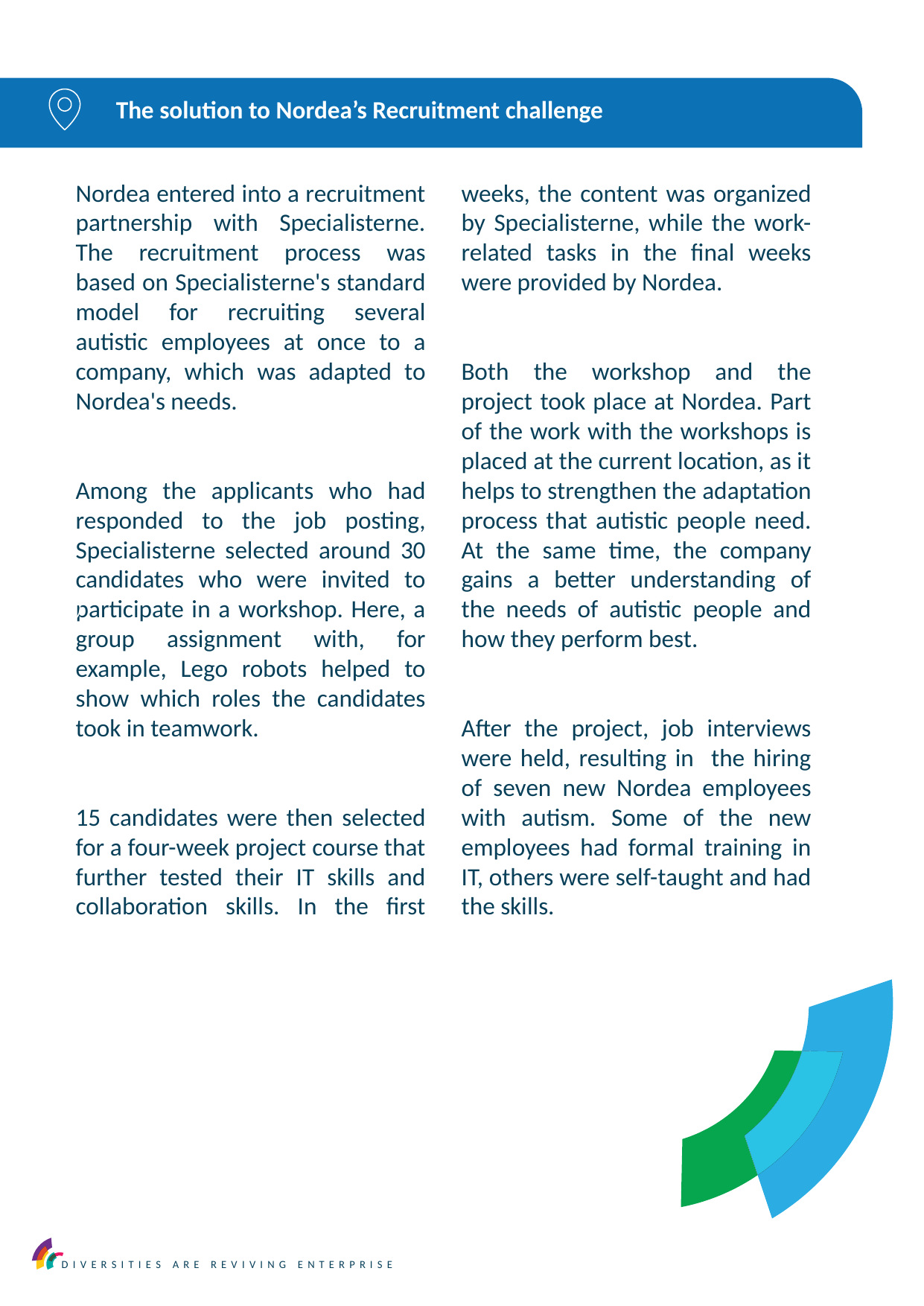

The solution to Nordea’s Recruitment challenge
Nordea entered into a recruitment partnership with Specialisterne. The recruitment process was based on Specialisterne's standard model for recruiting several autistic employees at once to a company, which was adapted to Nordea's needs.

Among the applicants who had responded to the job posting, Specialisterne selected around 30 candidates who were invited to participate in a workshop. Here, a group assignment with, for example, Lego robots helped to show which roles the candidates took in teamwork.

15 candidates were then selected for a four-week project course that further tested their IT skills and collaboration skills. In the first weeks, the content was organized by Specialisterne, while the work-related tasks in the final weeks were provided by Nordea.

Both the workshop and the project took place at Nordea. Part of the work with the workshops is placed at the current location, as it helps to strengthen the adaptation process that autistic people need. At the same time, the company gains a better understanding of the needs of autistic people and how they perform best.

After the project, job interviews were held, resulting in  the hiring of seven new Nordea employees with autism. Some of the new employees had formal training in IT, others were self-taught and had the skills.